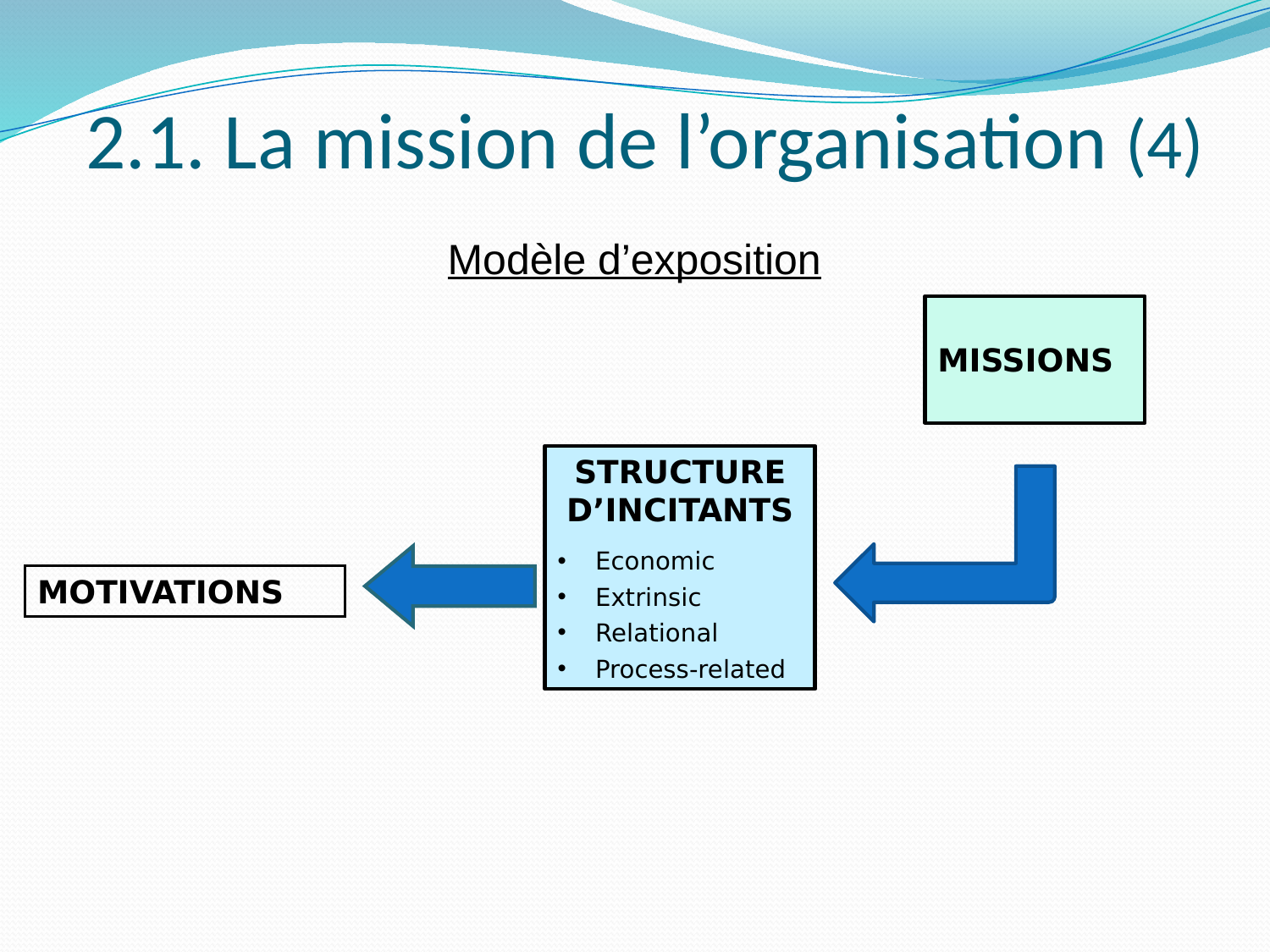

2.1. La mission de l’organisation (4)
Modèle d’exposition

MISSIONS

STRUCTURE D’INCITANTS

 Economic

 Extrinsic

 Relational

 Process-related

MOTIVATIONS